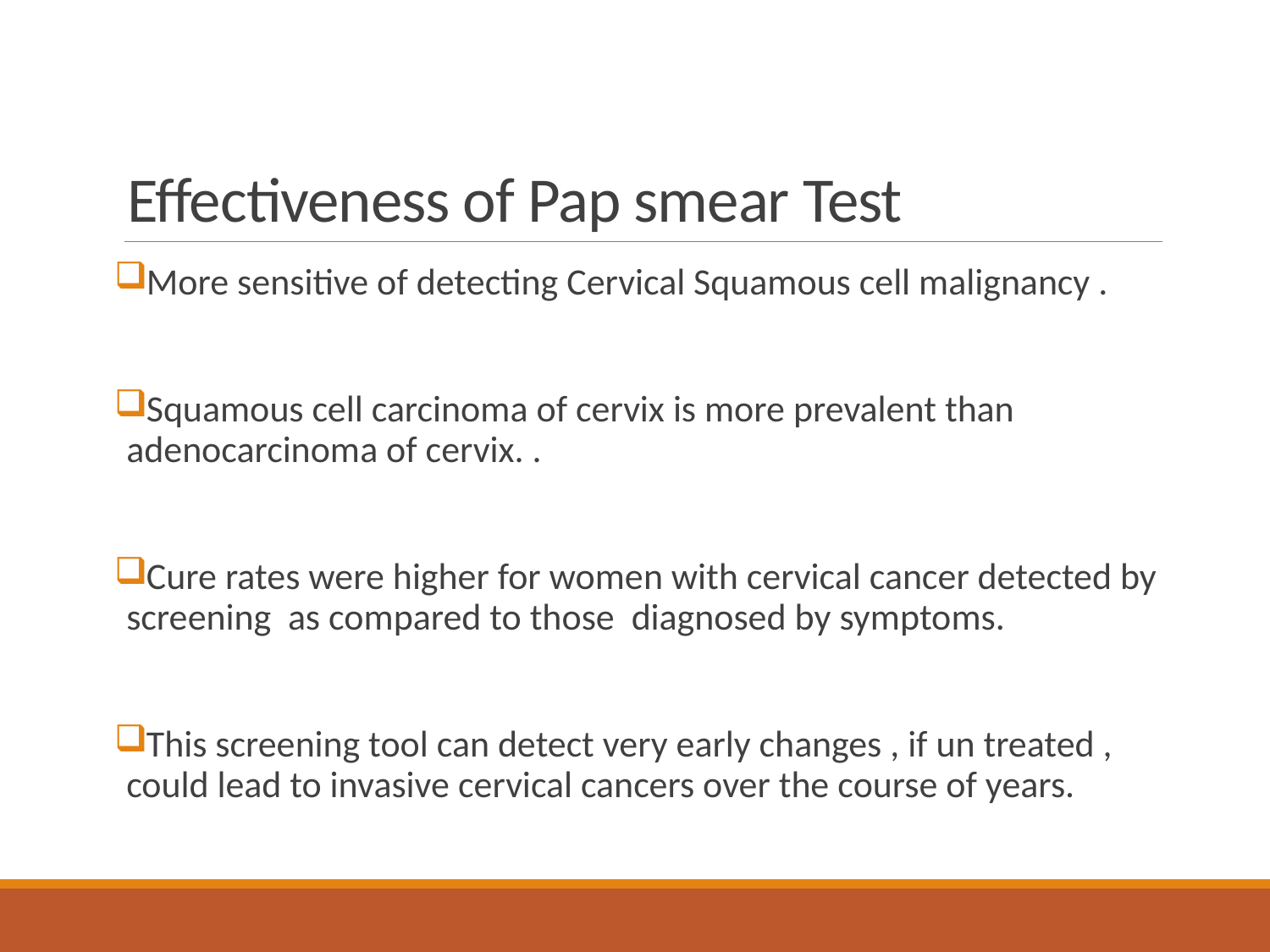

# Effectiveness of Pap smear Test
More sensitive of detecting Cervical Squamous cell malignancy .

Squamous cell carcinoma of cervix is more prevalent than adenocarcinoma of cervix. .

Cure rates were higher for women with cervical cancer detected by screening  as compared to those  diagnosed by symptoms.

This screening tool can detect very early changes , if un treated , could lead to invasive cervical cancers over the course of years.